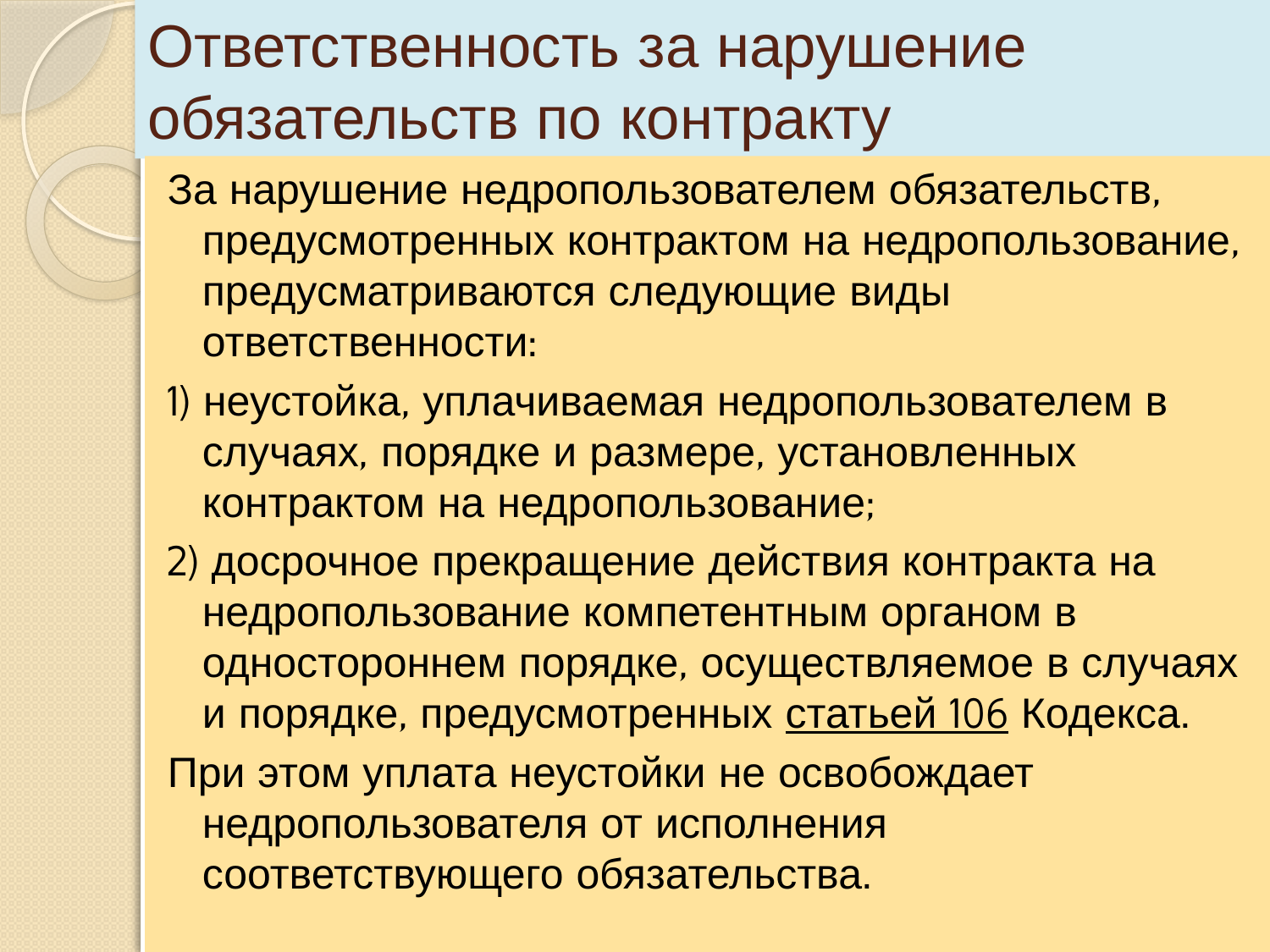

# Ответственность за нарушение обязательств по контракту
За нарушение недропользователем обязательств, предусмотренных контрактом на недропользование, предусматриваются следующие виды ответственности:
1) неустойка, уплачиваемая недропользователем в случаях, порядке и размере, установленных контрактом на недропользование;
2) досрочное прекращение действия контракта на недропользование компетентным органом в одностороннем порядке, осуществляемое в случаях и порядке, предусмотренных статьей 106 Кодекса.
При этом уплата неустойки не освобождает недропользователя от исполнения соответствующего обязательства.